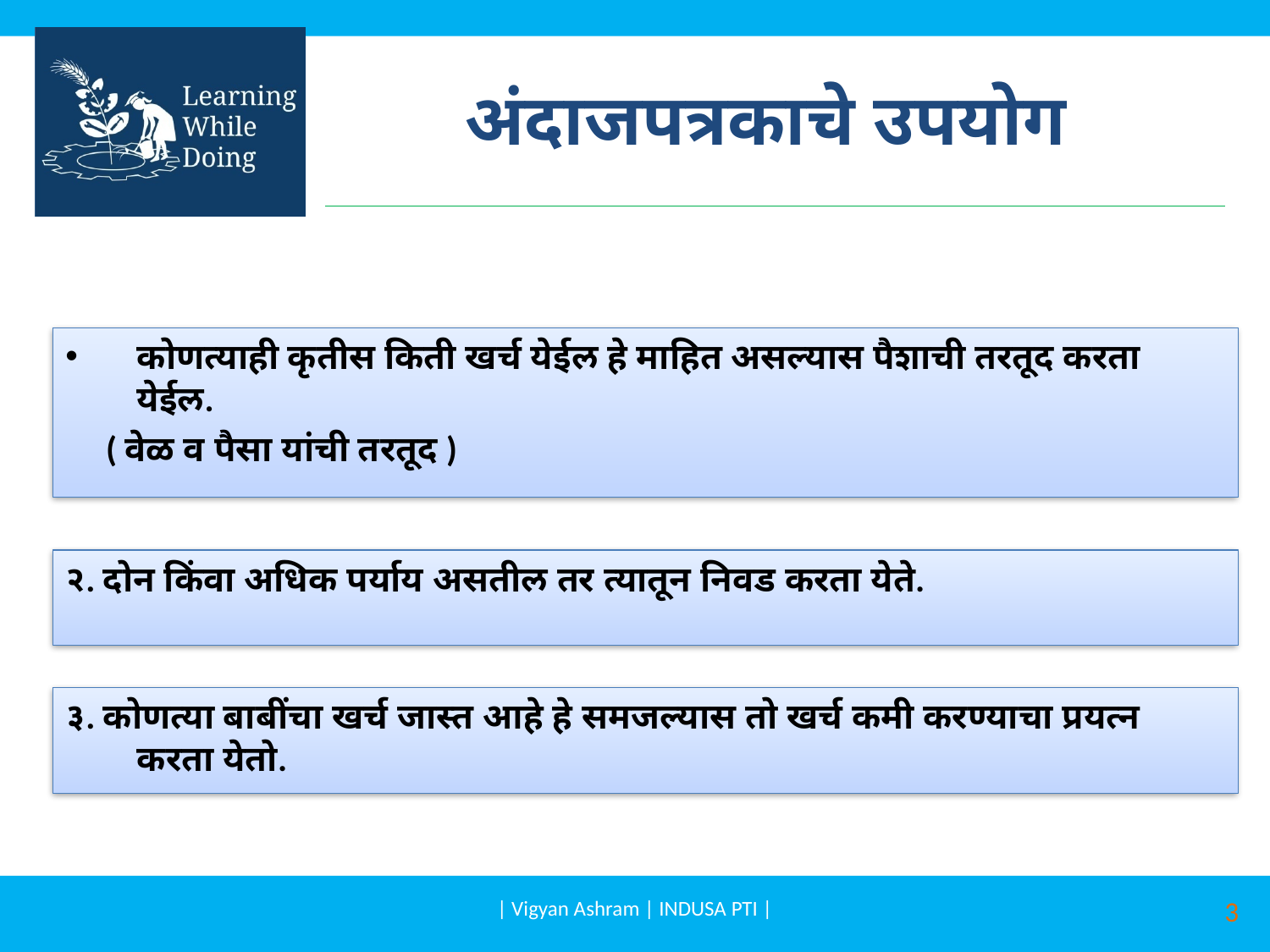

# अंदाजपत्रकाचे उपयोग
कोणत्याही कृतीस किती खर्च येईल हे माहित असल्यास पैशाची तरतूद करता येईल.
     ( वेळ व पैसा यांची तरतूद )
२. दोन किंवा अधिक पर्याय असतील तर त्यातून निवड करता येते.
३. कोणत्या बाबींचा खर्च जास्त आहे हे समजल्यास तो खर्च कमी करण्याचा प्रयत्न करता येतो.
| Vigyan Ashram | INDUSA PTI |
3